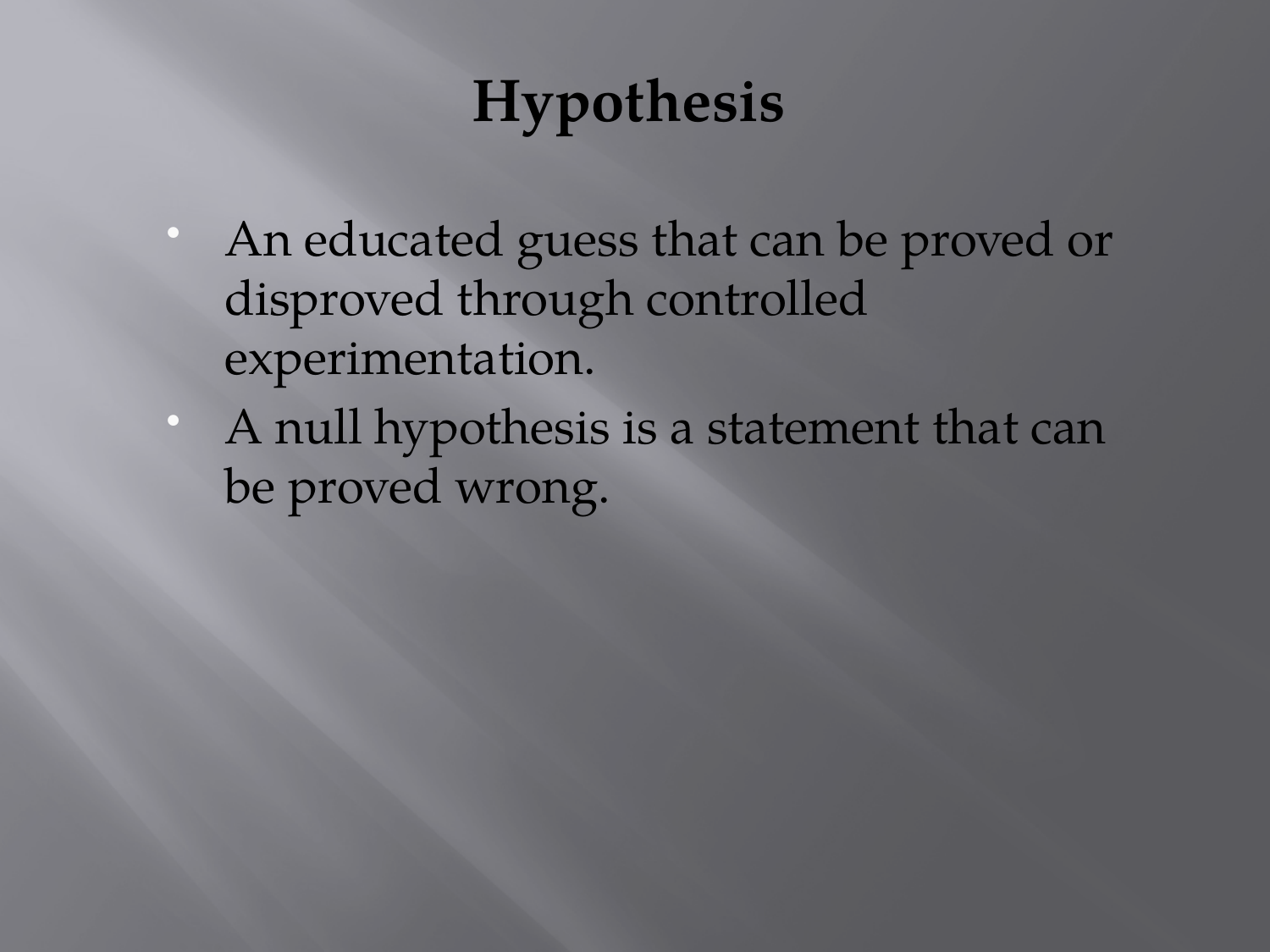

# Hypothesis
An educated guess that can be proved or disproved through controlled experimentation.
A null hypothesis is a statement that can be proved wrong.